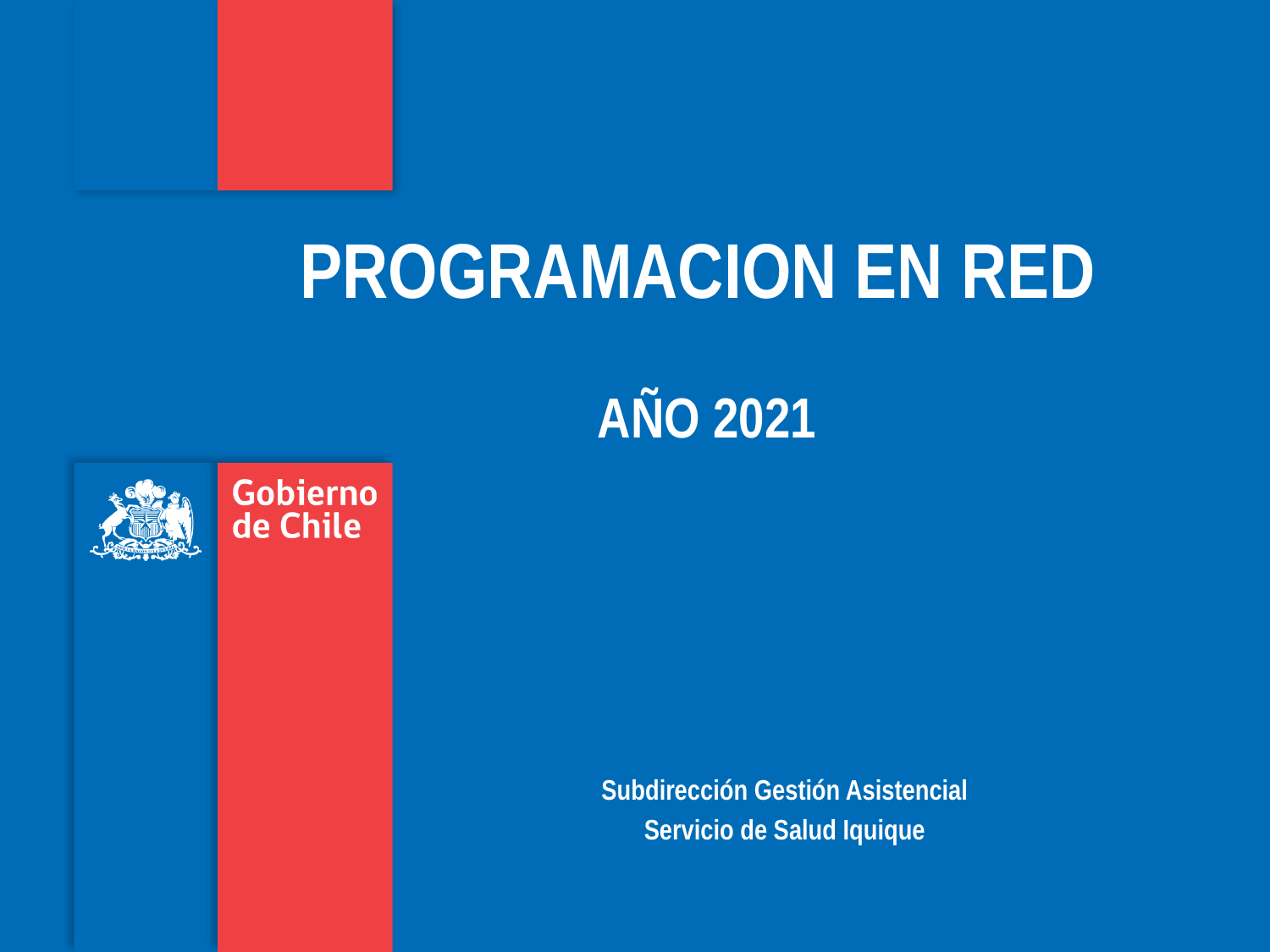

# PROGRAMACION EN RED AÑO 2021
Subdirección Gestión Asistencial
Servicio de Salud Iquique